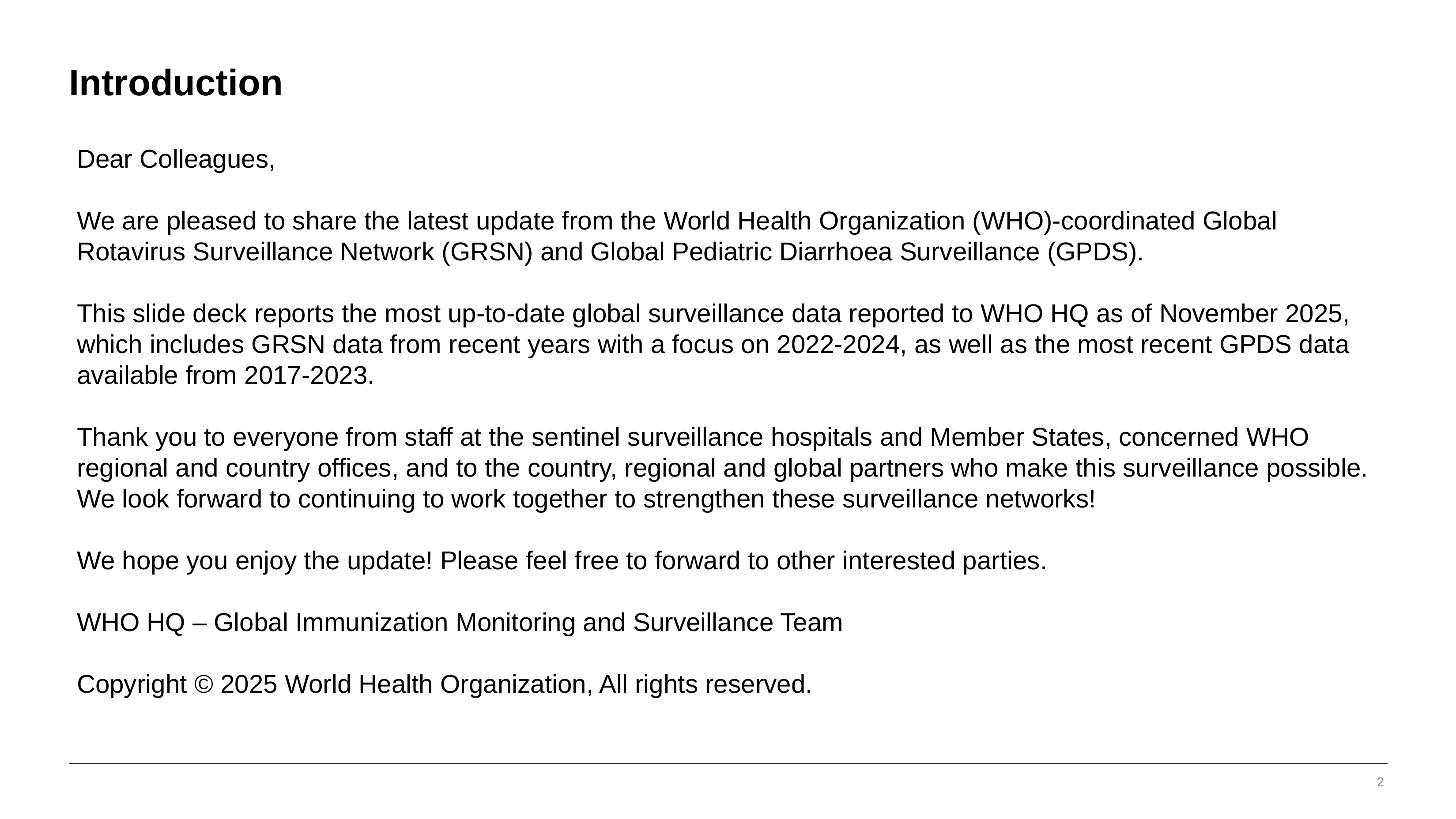

# Introduction
Dear Colleagues,

We are pleased to share the latest update from the World Health Organization (WHO)-coordinated Global Rotavirus Surveillance Network (GRSN) and Global Pediatric Diarrhoea Surveillance (GPDS).

This slide deck reports the most up-to-date global surveillance data reported to WHO HQ as of November 2025, which includes GRSN data from recent years with a focus on 2022-2024, as well as the most recent GPDS data available from 2017-2023.

Thank you to everyone from staff at the sentinel surveillance hospitals and Member States, concerned WHO regional and country offices, and to the country, regional and global partners who make this surveillance possible. We look forward to continuing to work together to strengthen these surveillance networks!

We hope you enjoy the update! Please feel free to forward to other interested parties.

WHO HQ – Global Immunization Monitoring and Surveillance Team

Copyright © 2025 World Health Organization, All rights reserved.
2